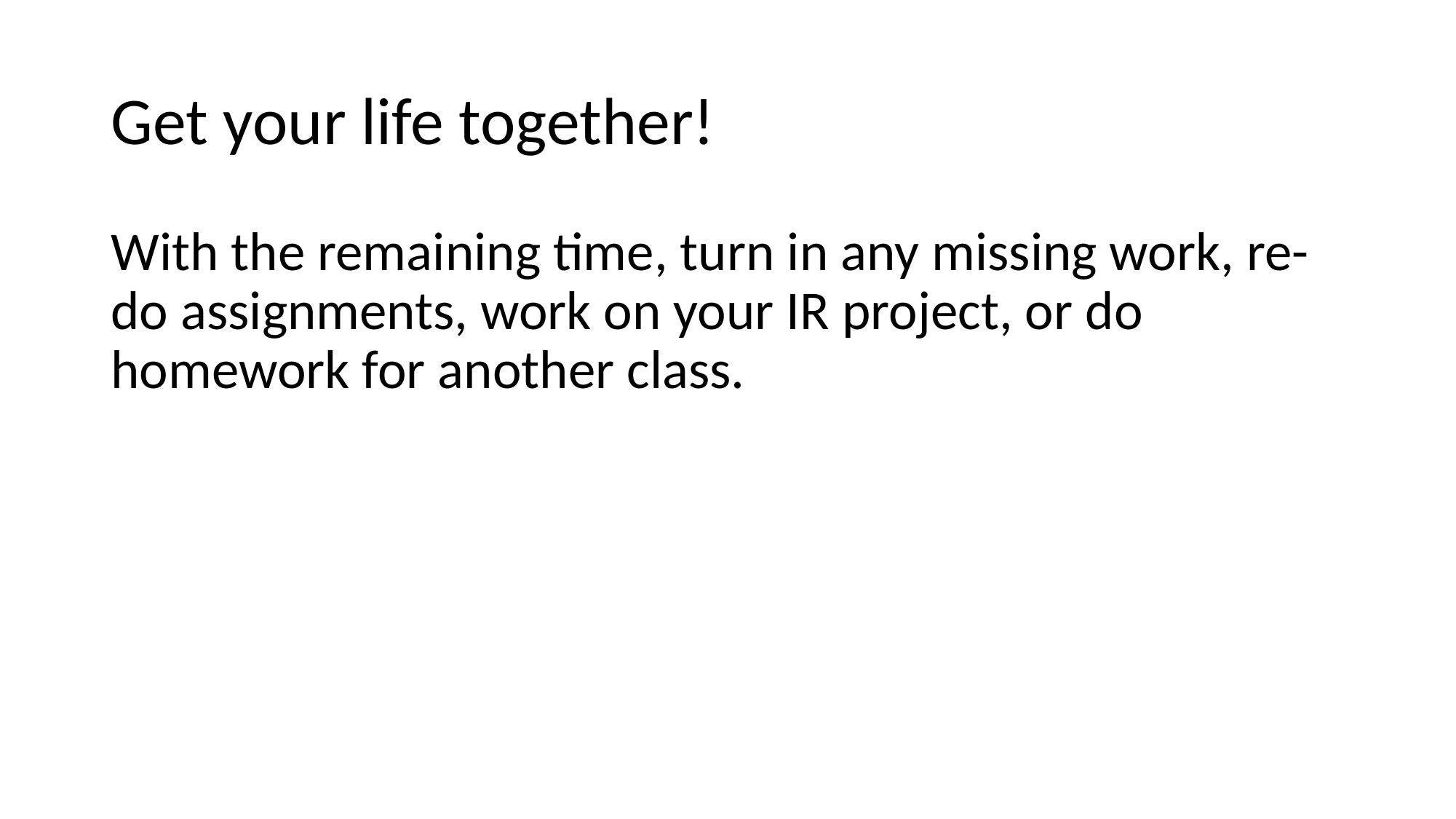

# Get your life together!
With the remaining time, turn in any missing work, re-do assignments, work on your IR project, or do homework for another class.